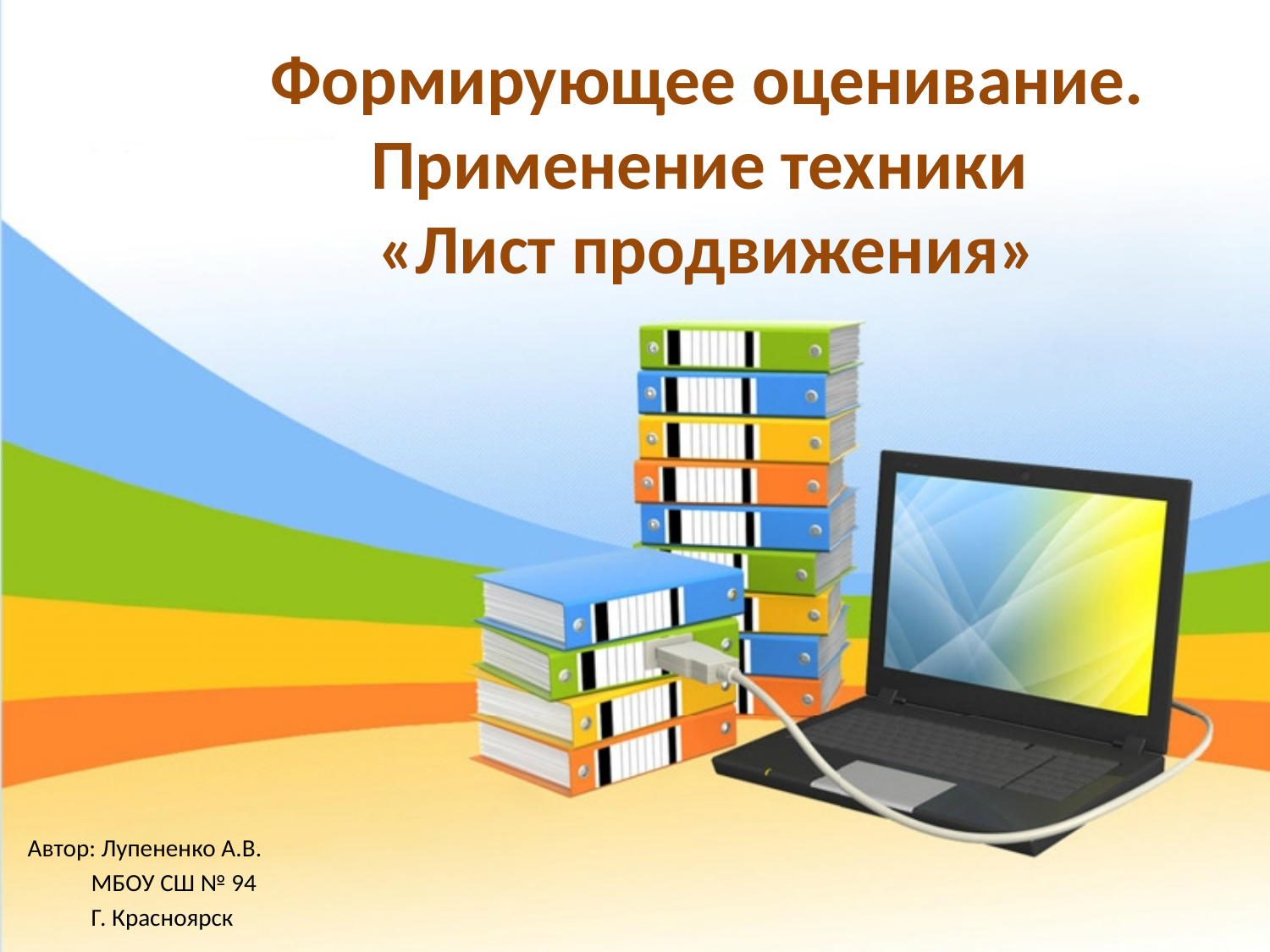

Формирующее оценивание. Применение техники
«Лист продвижения»
Автор: Лупененко А.В.
МБОУ СШ № 94
Г. Красноярск